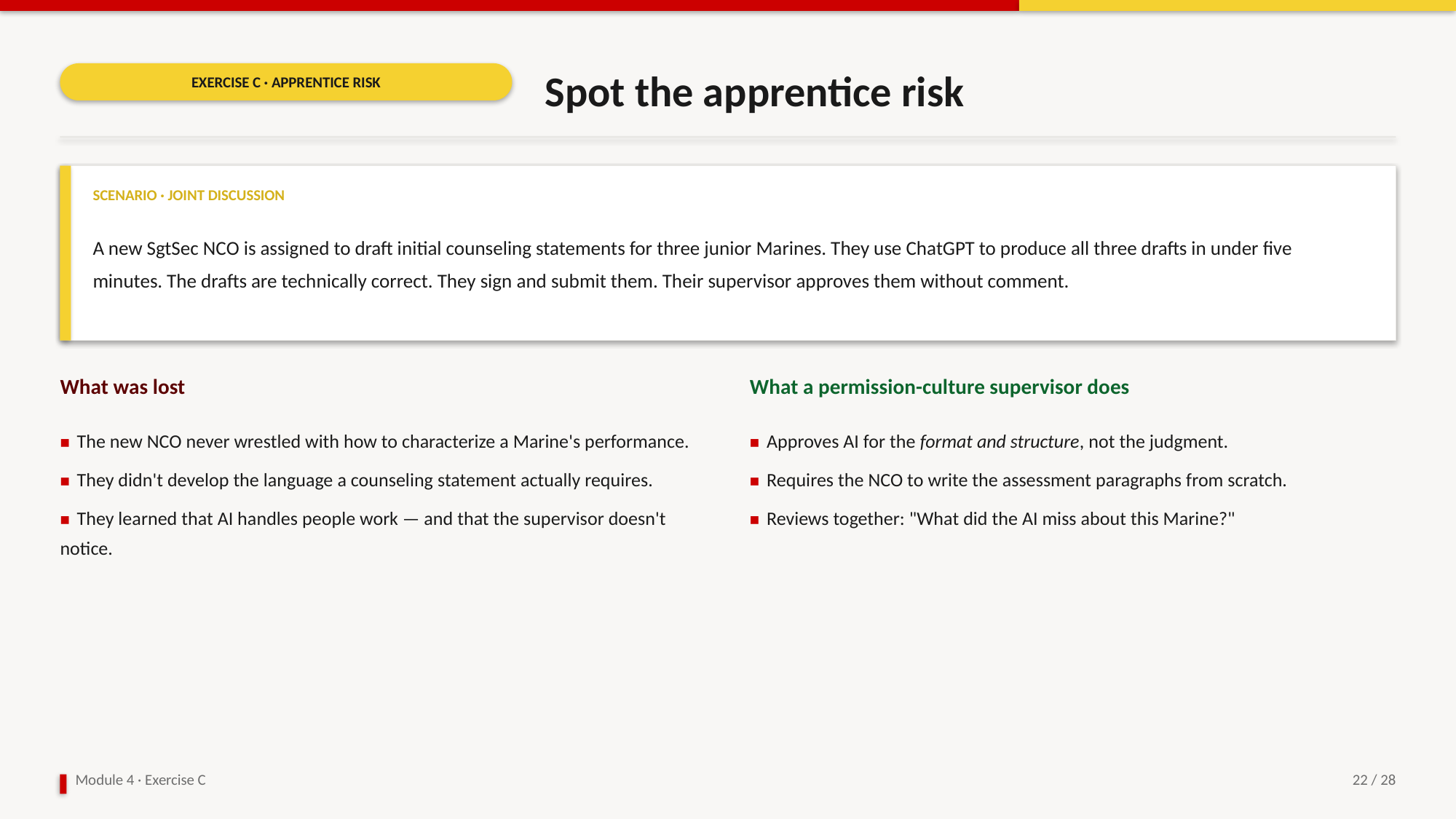

Spot the apprentice risk
EXERCISE C · APPRENTICE RISK

SCENARIO · JOINT DISCUSSION
A new SgtSec NCO is assigned to draft initial counseling statements for three junior Marines. They use ChatGPT to produce all three drafts in under five minutes. The drafts are technically correct. They sign and submit them. Their supervisor approves them without comment.
What was lost
What a permission-culture supervisor does
■  The new NCO never wrestled with how to characterize a Marine's performance.
■  They didn't develop the language a counseling statement actually requires.
■  They learned that AI handles people work — and that the supervisor doesn't notice.
■  Approves AI for the format and structure, not the judgment.
■  Requires the NCO to write the assessment paragraphs from scratch.
■  Reviews together: "What did the AI miss about this Marine?"
Module 4 · Exercise C
22 / 28